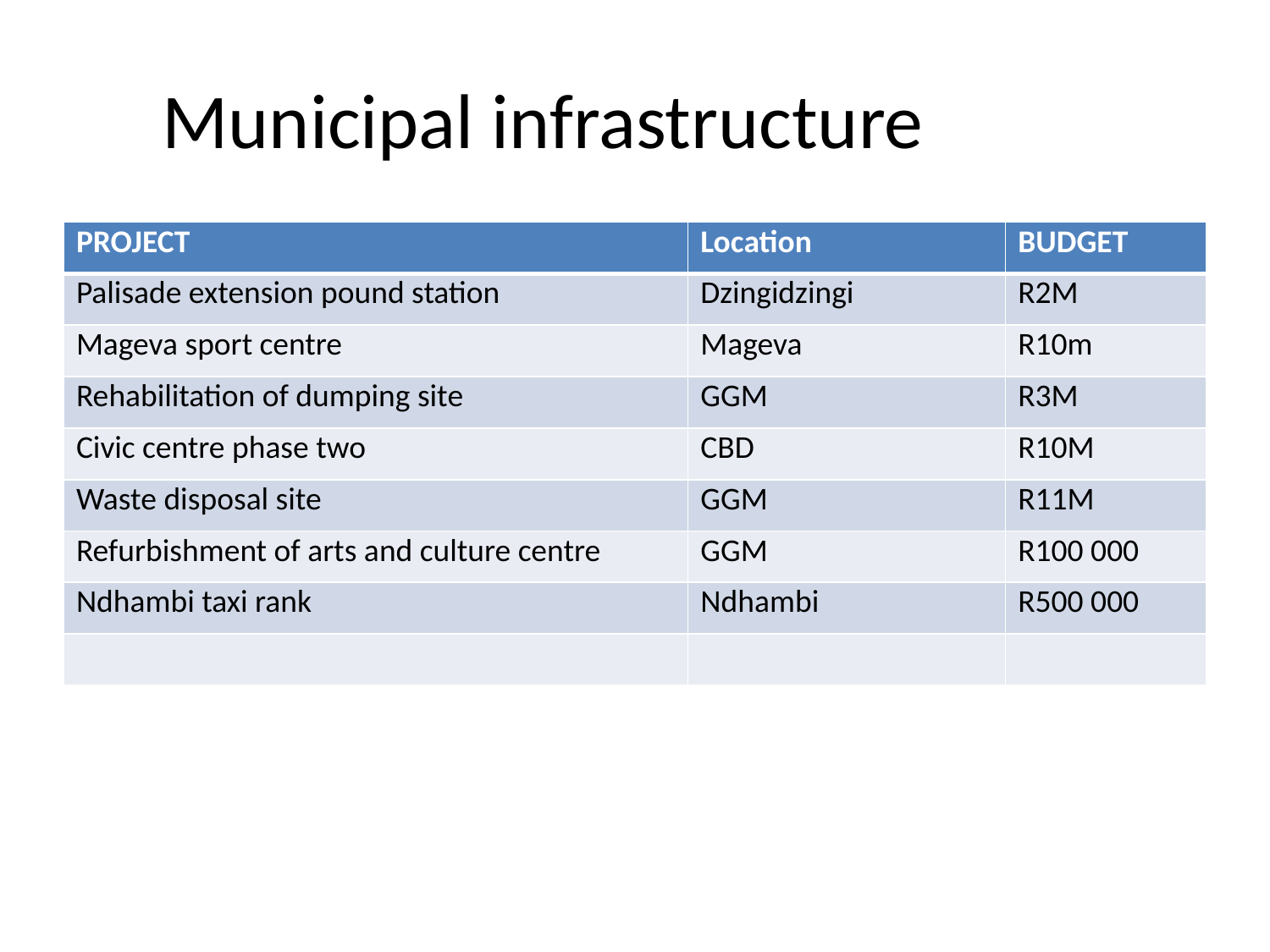

# Municipal infrastructure
| PROJECT | Location | BUDGET |
| --- | --- | --- |
| Palisade extension pound station | Dzingidzingi | R2M |
| Mageva sport centre | Mageva | R10m |
| Rehabilitation of dumping site | GGM | R3M |
| Civic centre phase two | CBD | R10M |
| Waste disposal site | GGM | R11M |
| Refurbishment of arts and culture centre | GGM | R100 000 |
| Ndhambi taxi rank | Ndhambi | R500 000 |
|  |  |  |